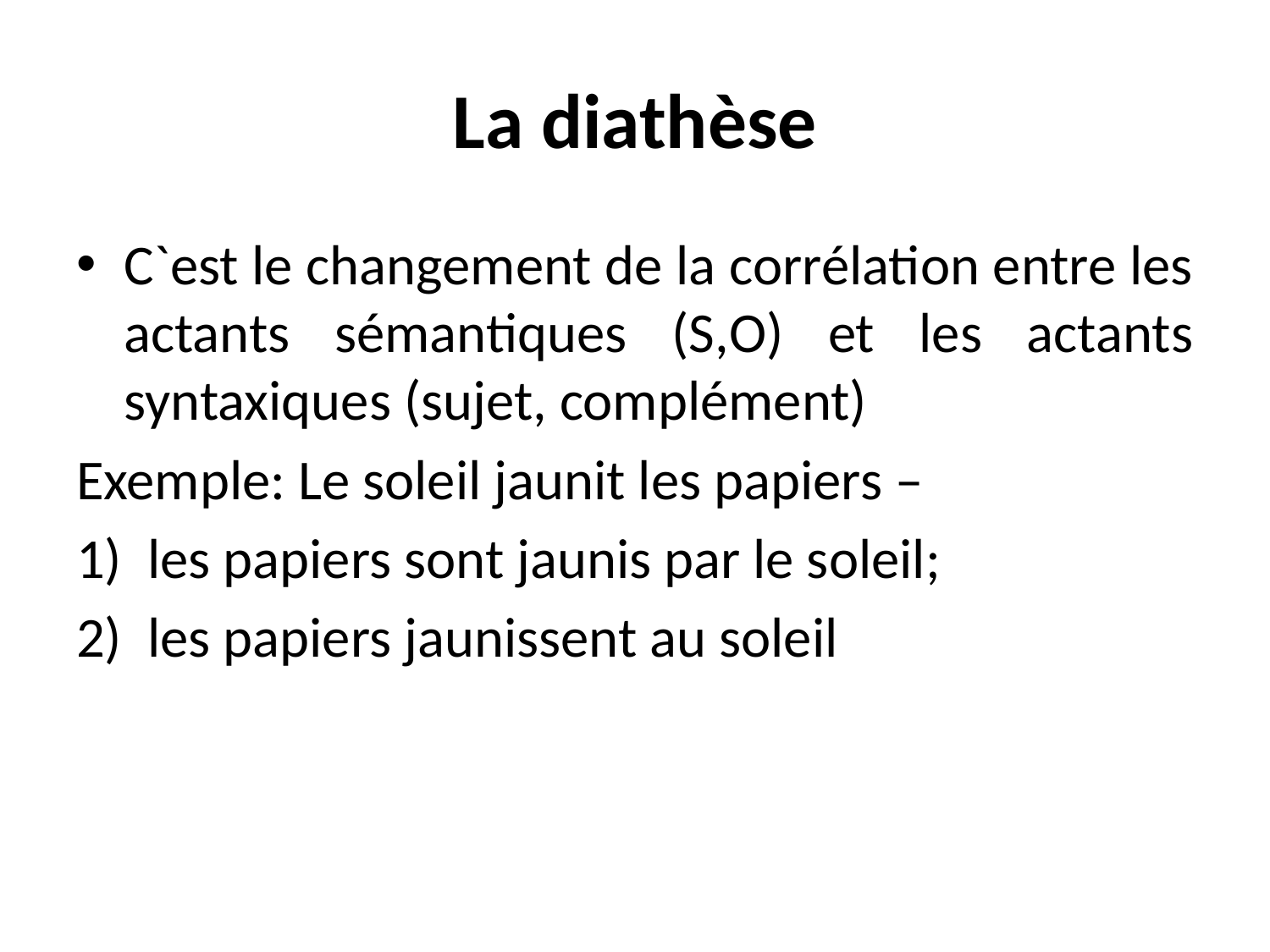

# La diathèse
C`est le changement de la corrélation entre les actants sémantiques (S,O) et les actants syntaxiques (sujet, complément)
Exemple: Le soleil jaunit les papiers –
les papiers sont jaunis par le soleil;
les papiers jaunissent au soleil